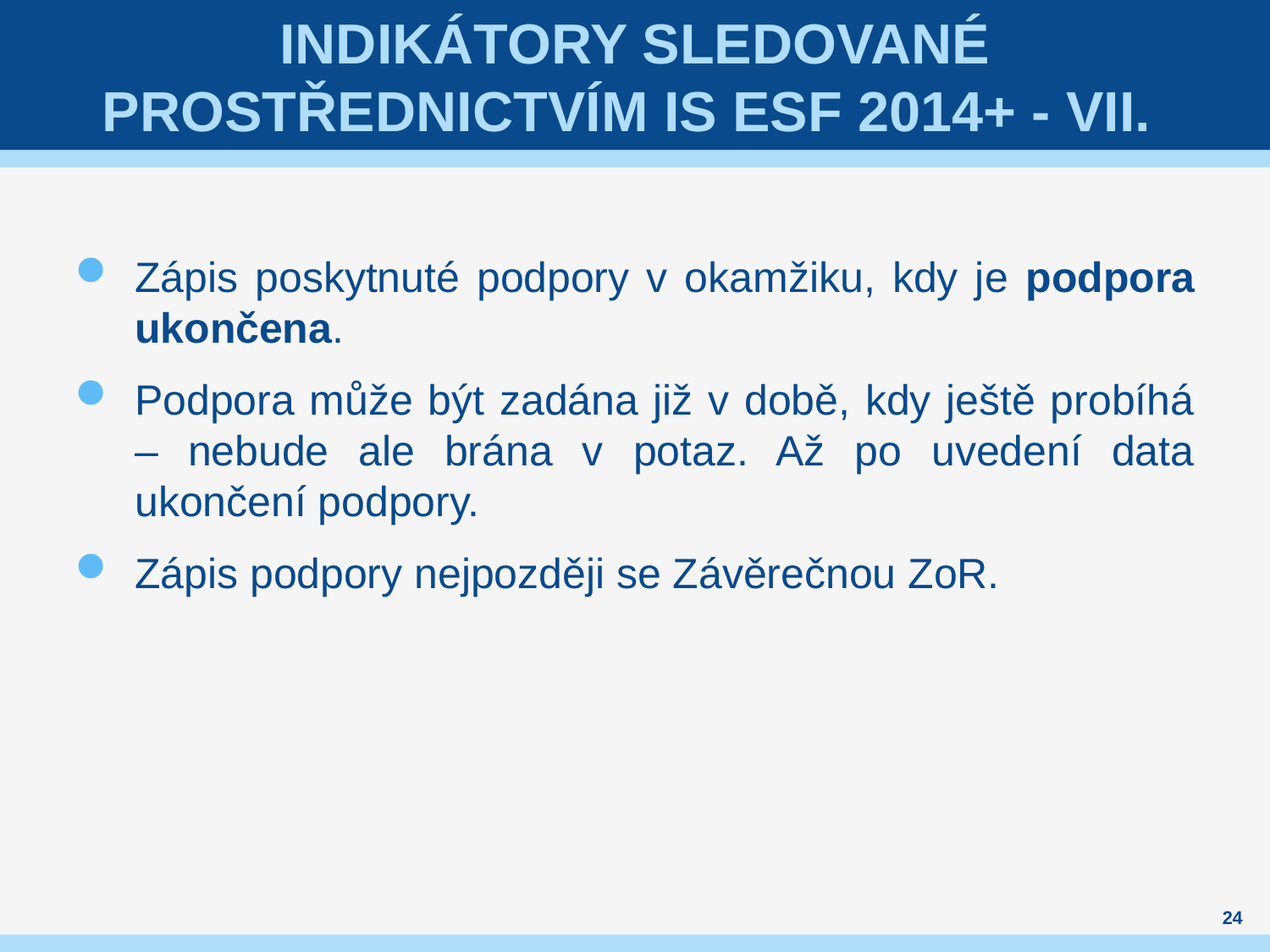

# indikátory sledované prostřednictvím IS ESF 2014+ - VII.
Zápis poskytnuté podpory v okamžiku, kdy je podpora ukončena.
Podpora může být zadána již v době, kdy ještě probíhá – nebude ale brána v potaz. Až po uvedení data ukončení podpory.
Zápis podpory nejpozději se Závěrečnou ZoR.

24